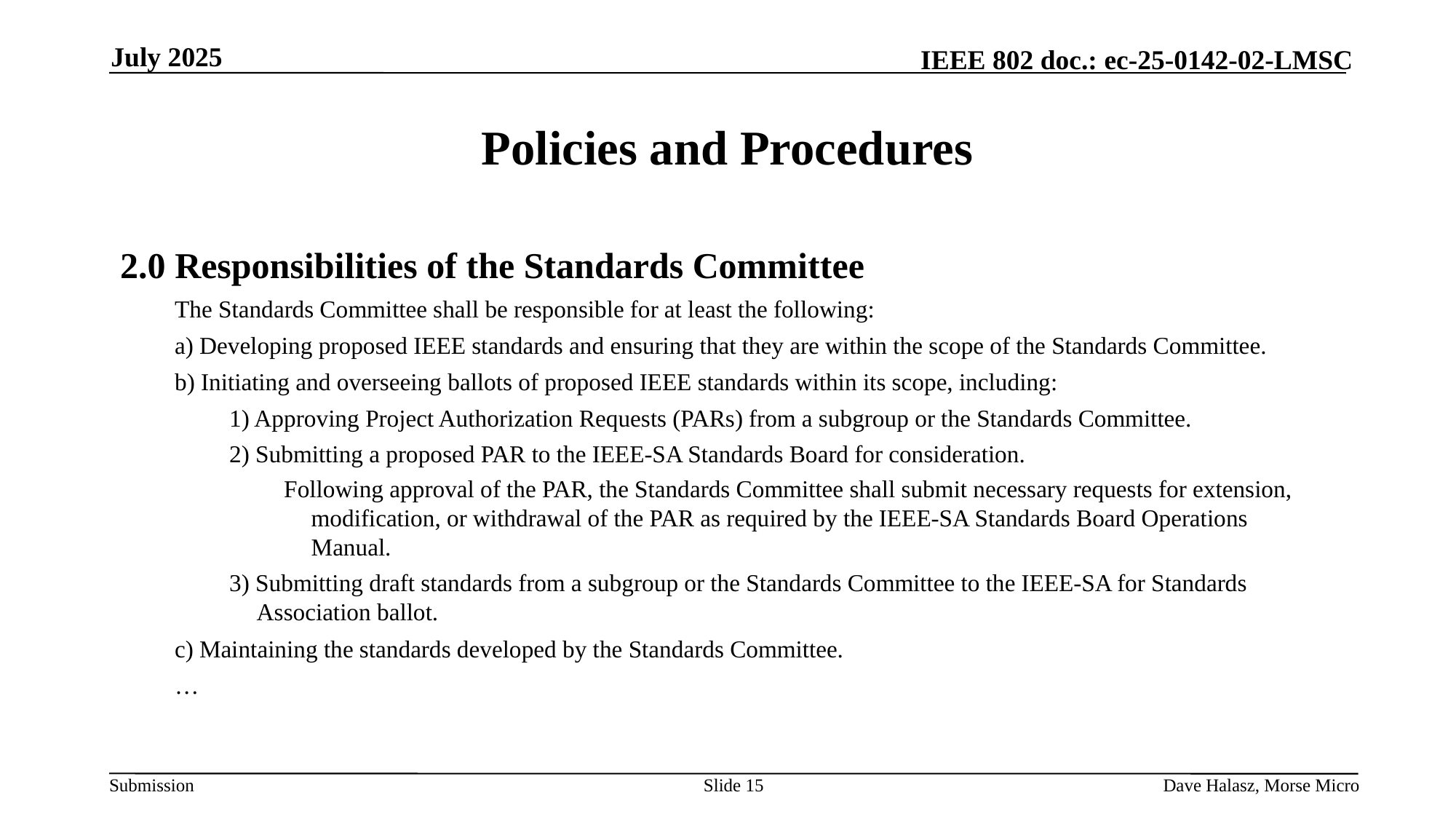

July 2025
# Policies and Procedures
2.0 Responsibilities of the Standards Committee
The Standards Committee shall be responsible for at least the following:
a) Developing proposed IEEE standards and ensuring that they are within the scope of the Standards Committee.
b) Initiating and overseeing ballots of proposed IEEE standards within its scope, including:
1) Approving Project Authorization Requests (PARs) from a subgroup or the Standards Committee.
2) Submitting a proposed PAR to the IEEE-SA Standards Board for consideration.
Following approval of the PAR, the Standards Committee shall submit necessary requests for extension, modification, or withdrawal of the PAR as required by the IEEE-SA Standards Board Operations Manual.
3) Submitting draft standards from a subgroup or the Standards Committee to the IEEE-SA for Standards Association ballot.
c) Maintaining the standards developed by the Standards Committee.
…
Slide 15
Dave Halasz, Morse Micro